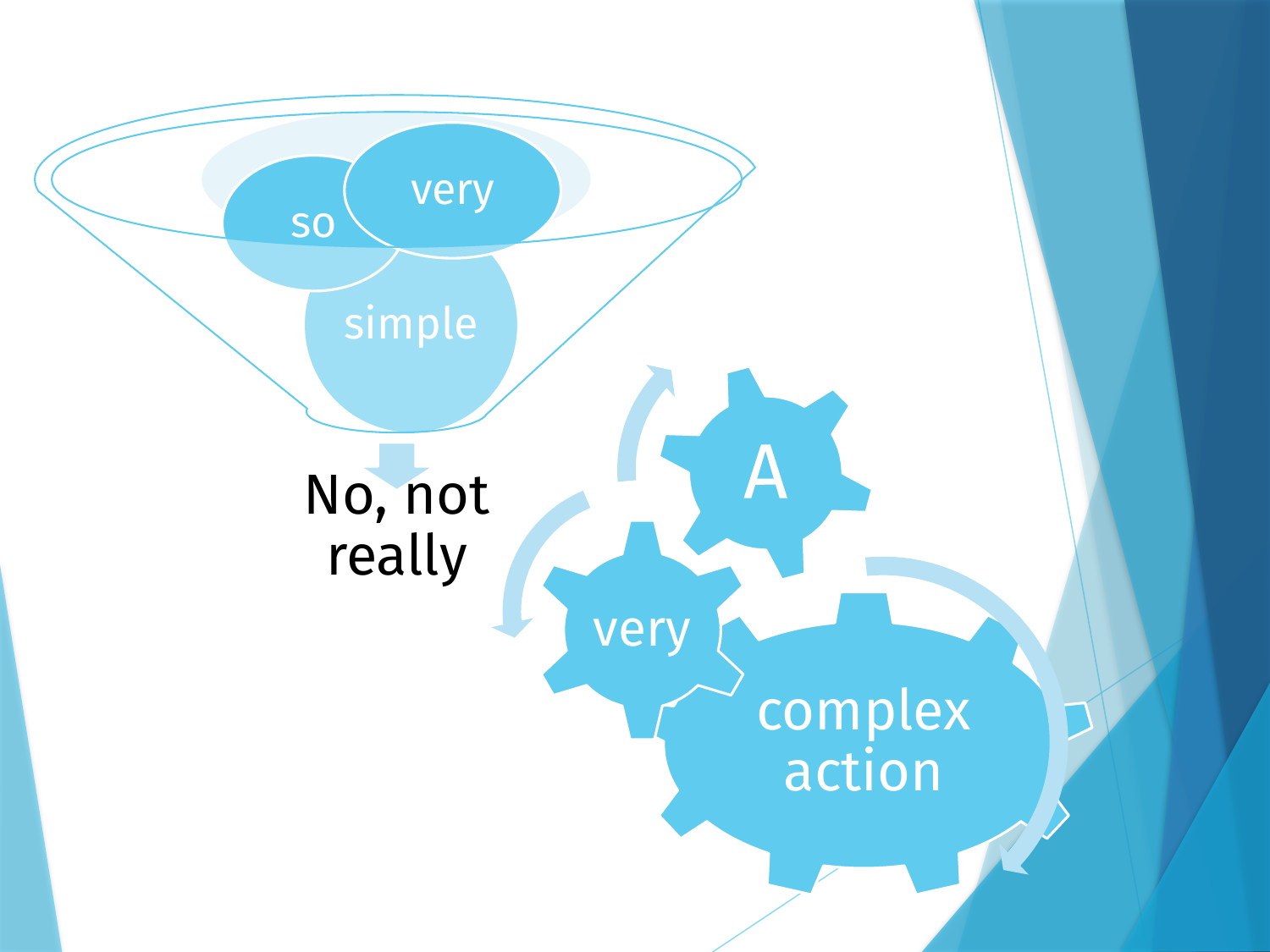

No, not really
simple
so
very
complex action
very
A